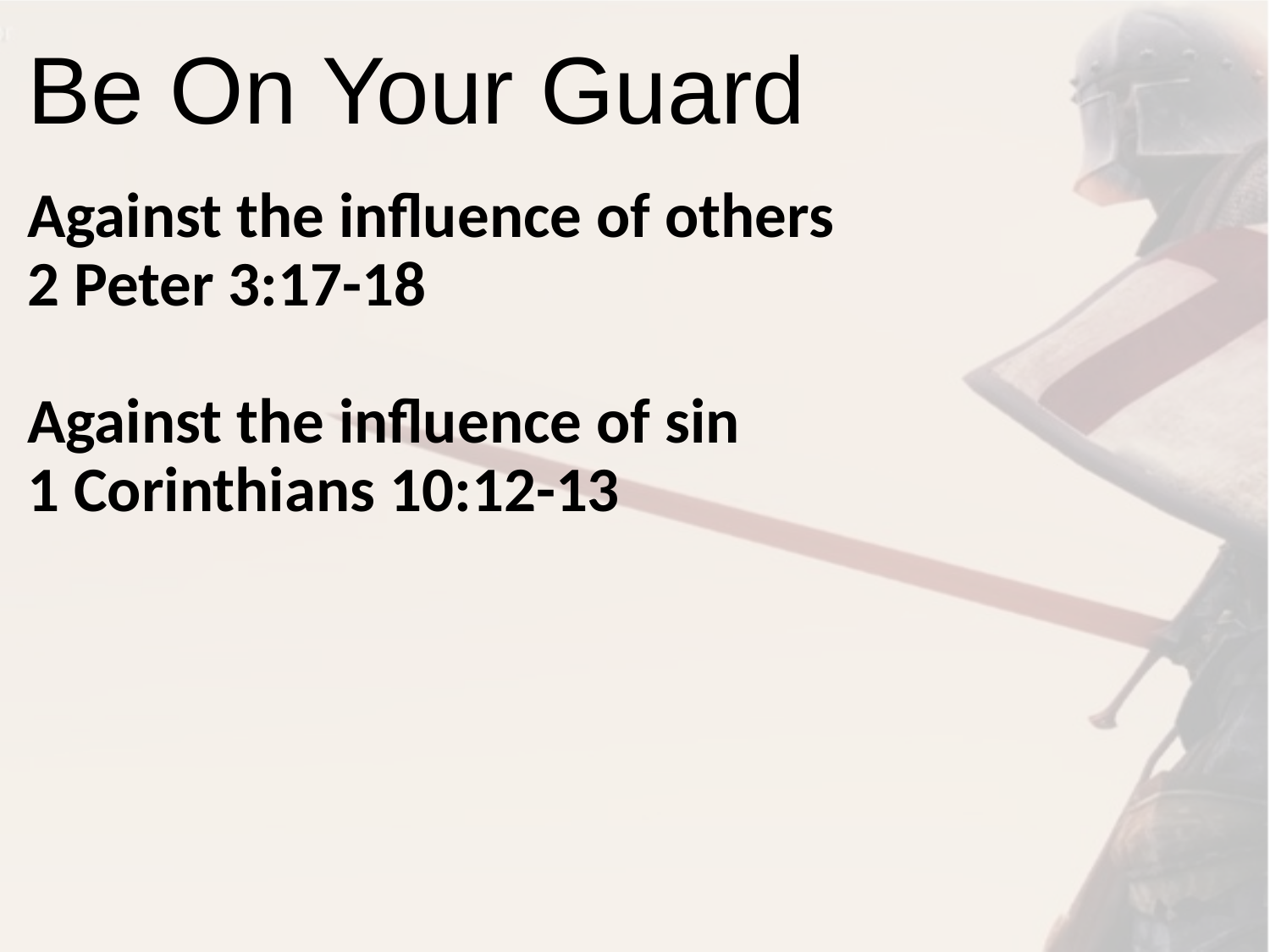

# Be On Your Guard
Against the influence of others
2 Peter 3:17-18

Against the influence of sin
1 Corinthians 10:12-13